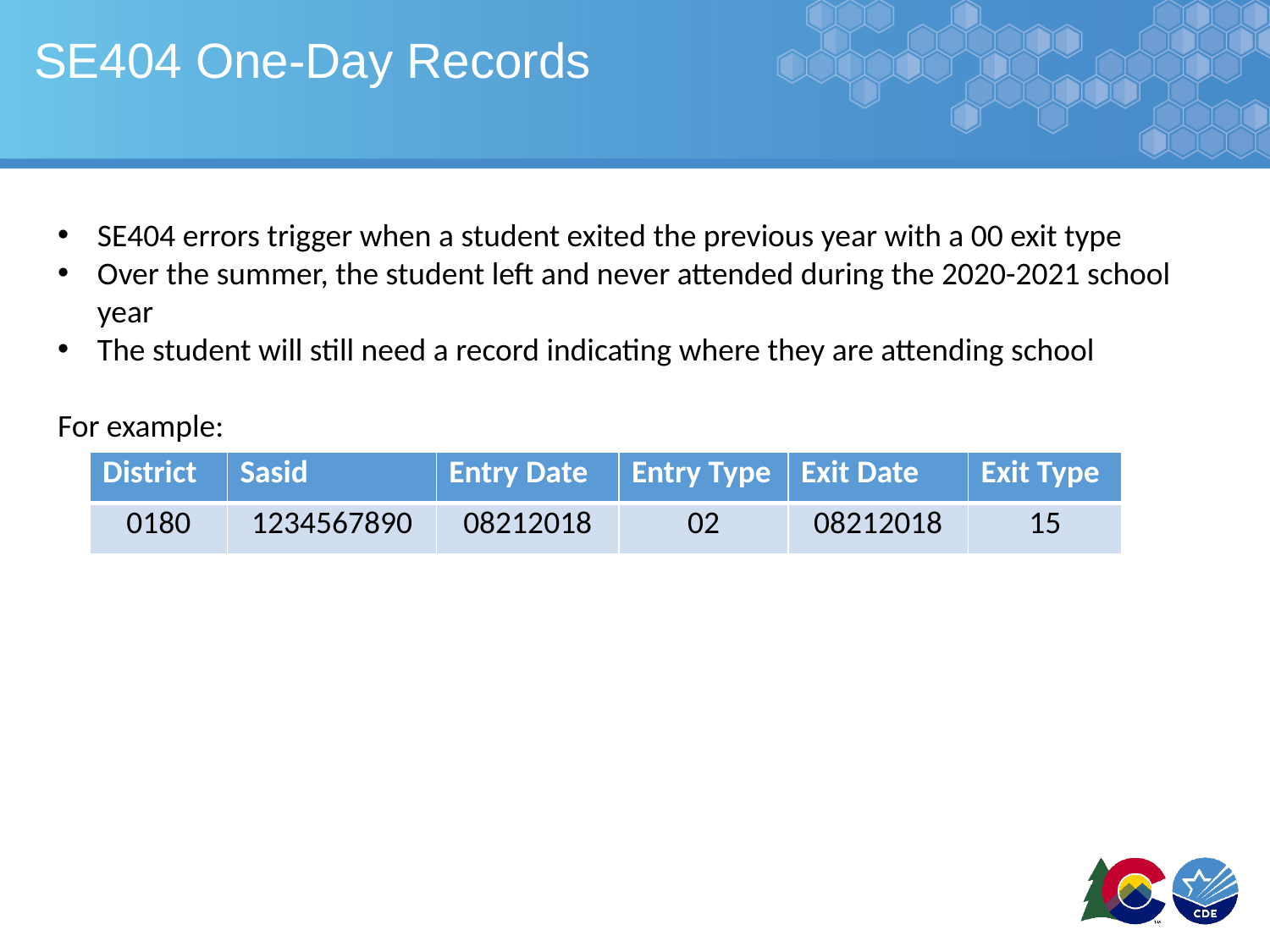

# SE404 One-Day Records
SE404 errors trigger when a student exited the previous year with a 00 exit type
Over the summer, the student left and never attended during the 2020-2021 school year
The student will still need a record indicating where they are attending school

For example:

| District | Sasid | Entry Date | Entry Type | Exit Date | Exit Type |
| --- | --- | --- | --- | --- | --- |
| 0180 | 1234567890 | 08212018 | 02 | 08212018 | 15 |